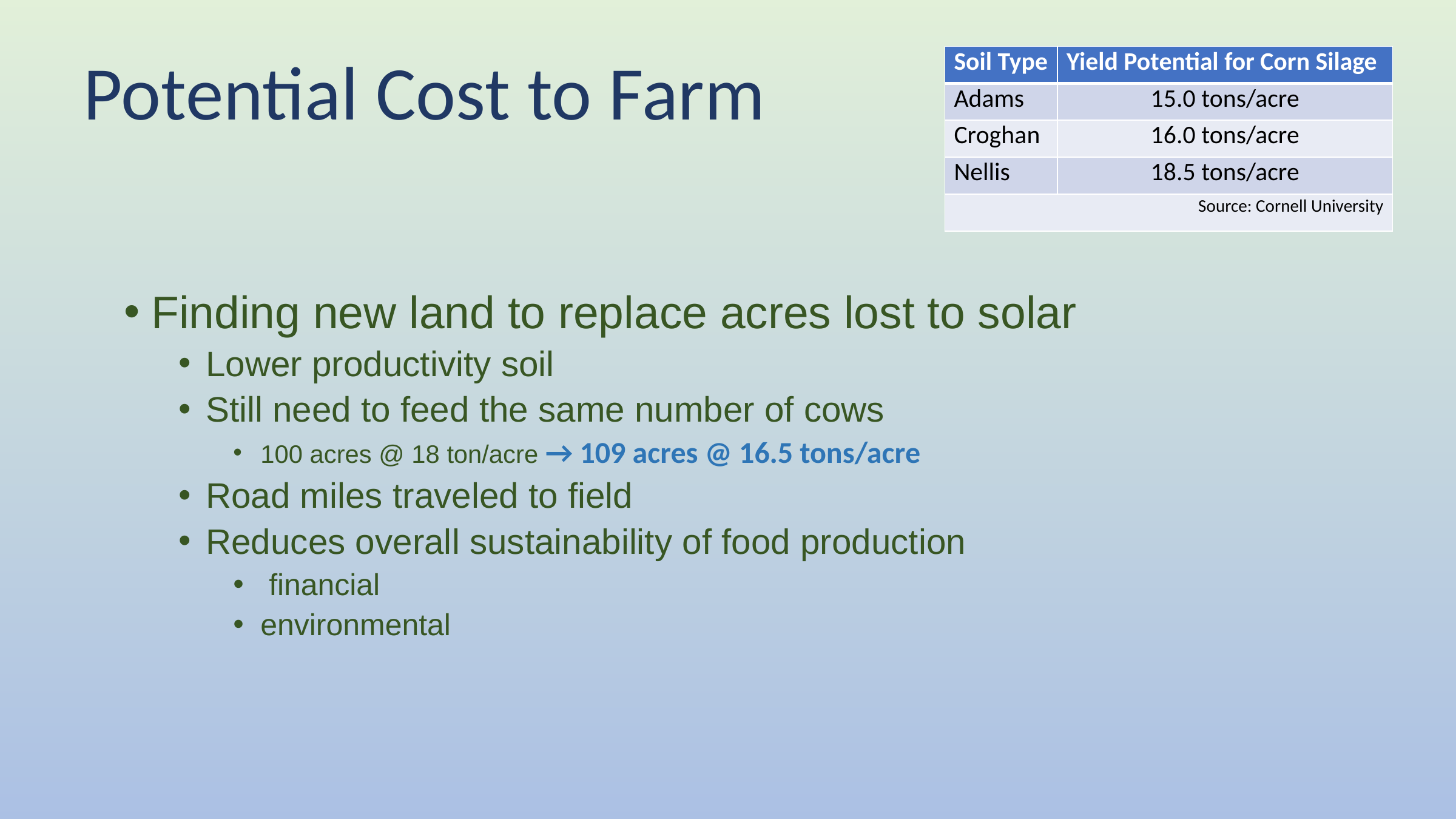

| Soil Type | Yield Potential for Corn Silage |
| --- | --- |
| Adams | 15.0 tons/acre |
| Croghan | 16.0 tons/acre |
| Nellis | 18.5 tons/acre |
| Source: Cornell University |  |
# Potential Cost to Farm
Finding new land to replace acres lost to solar
Lower productivity soil
Still need to feed the same number of cows
100 acres @ 18 ton/acre → 109 acres @ 16.5 tons/acre
Road miles traveled to field
Reduces overall sustainability of food production
 financial
environmental